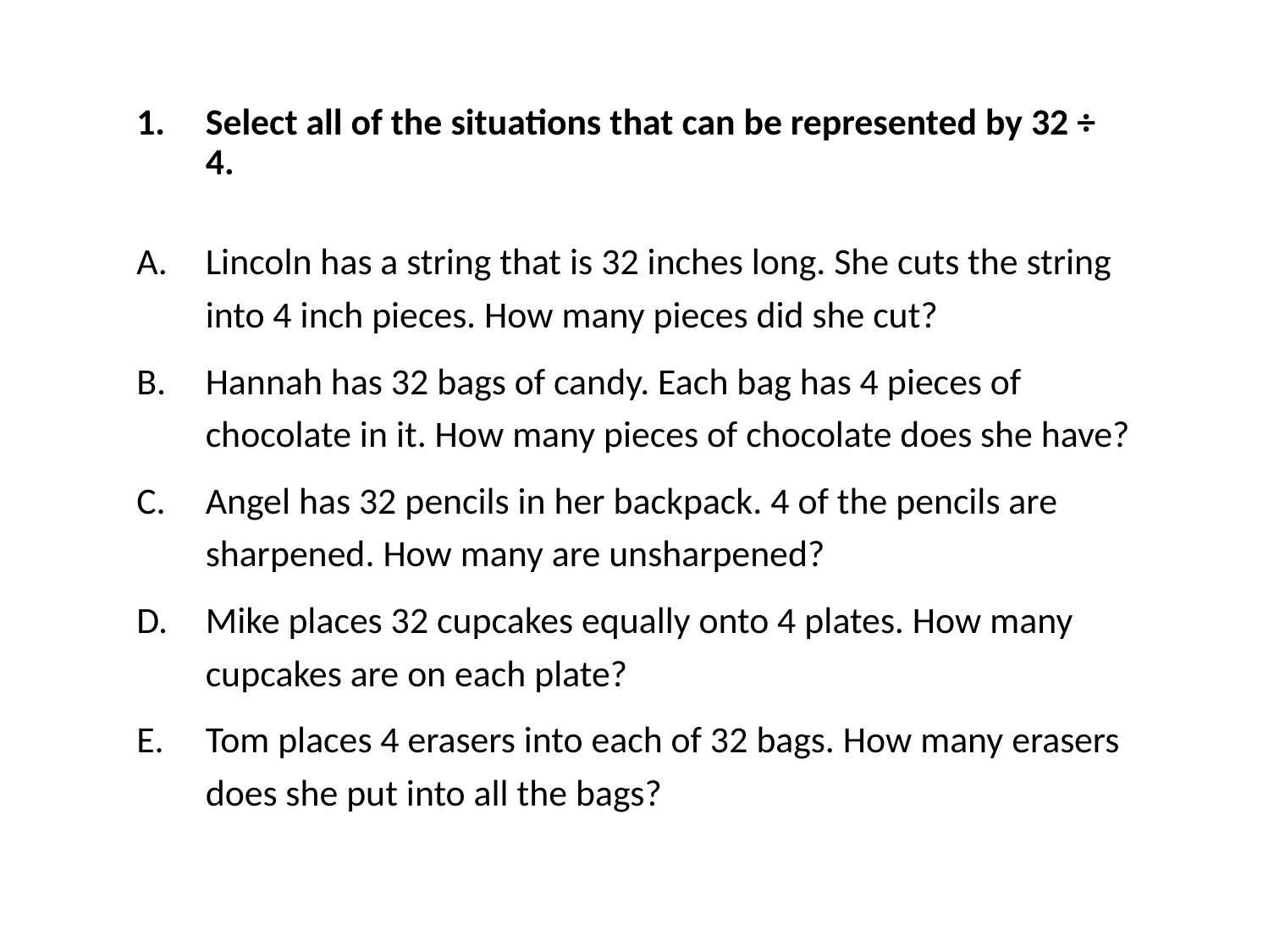

Select all of the situations that can be represented by 32 ÷ 4.

Lincoln has a string that is 32 inches long. She cuts the string into 4 inch pieces. How many pieces did she cut?
Hannah has 32 bags of candy. Each bag has 4 pieces of chocolate in it. How many pieces of chocolate does she have?
Angel has 32 pencils in her backpack. 4 of the pencils are sharpened. How many are unsharpened?
Mike places 32 cupcakes equally onto 4 plates. How many cupcakes are on each plate?
Tom places 4 erasers into each of 32 bags. How many erasers does she put into all the bags?